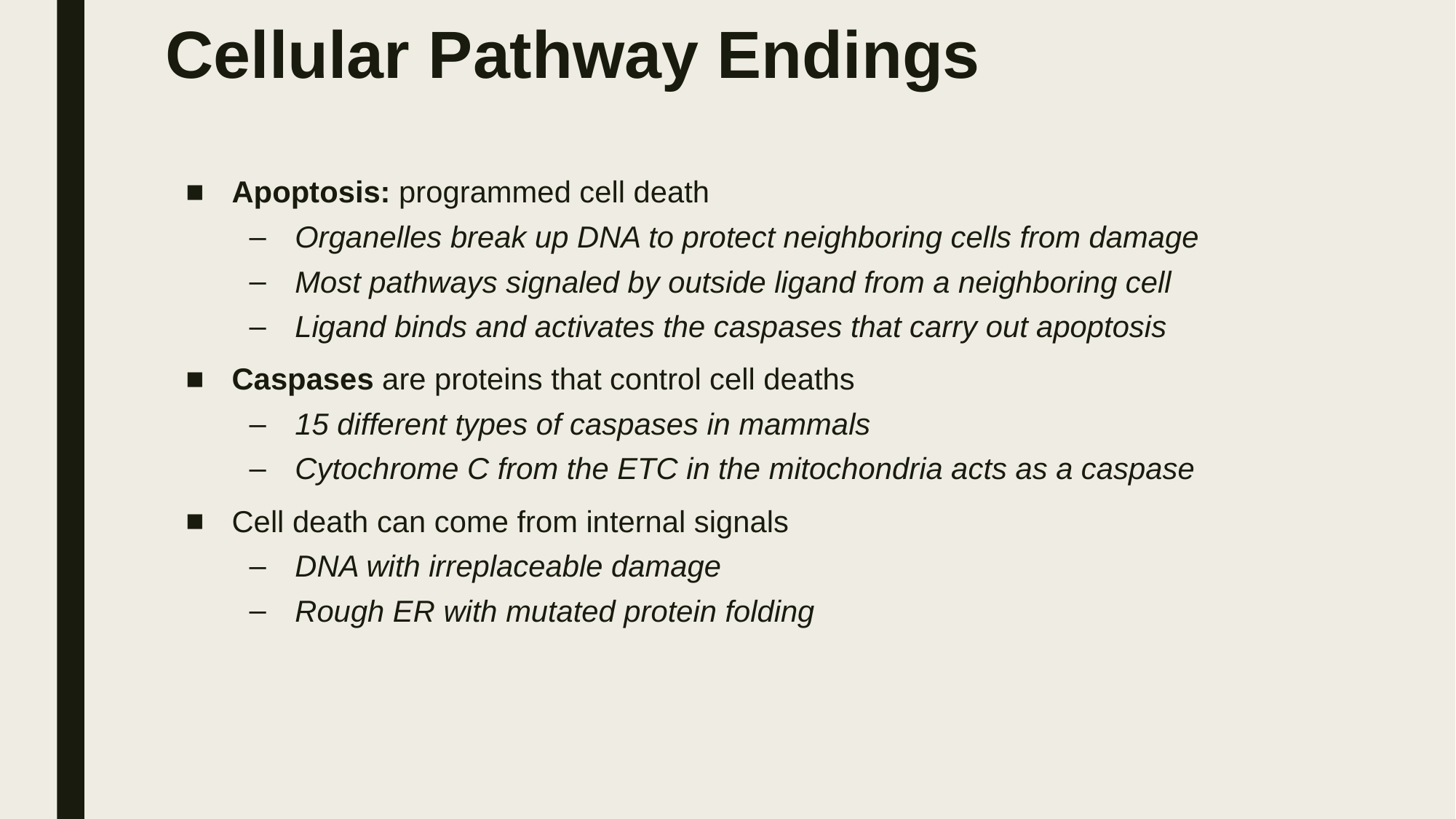

# Cellular Pathway Endings
Apoptosis: programmed cell death
Organelles break up DNA to protect neighboring cells from damage
Most pathways signaled by outside ligand from a neighboring cell
Ligand binds and activates the caspases that carry out apoptosis
Caspases are proteins that control cell deaths
15 different types of caspases in mammals
Cytochrome C from the ETC in the mitochondria acts as a caspase
Cell death can come from internal signals
DNA with irreplaceable damage
Rough ER with mutated protein folding